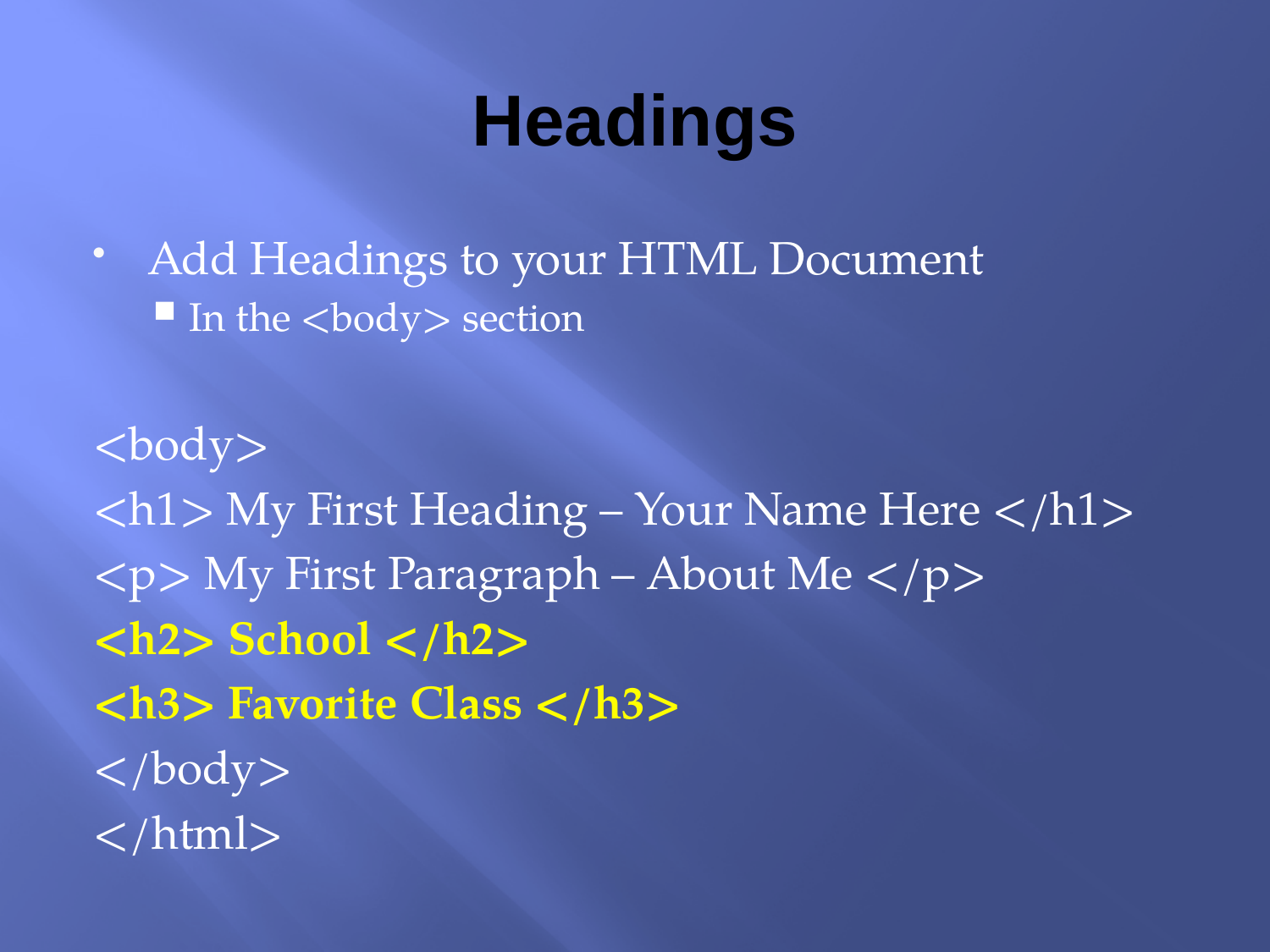

# Headings
Add Headings to your HTML Document
In the <body> section

<body>
<h1> My First Heading – Your Name Here </h1>
<p> My First Paragraph – About Me </p>
<h2> School </h2>
<h3> Favorite Class </h3>
</body>
</html>